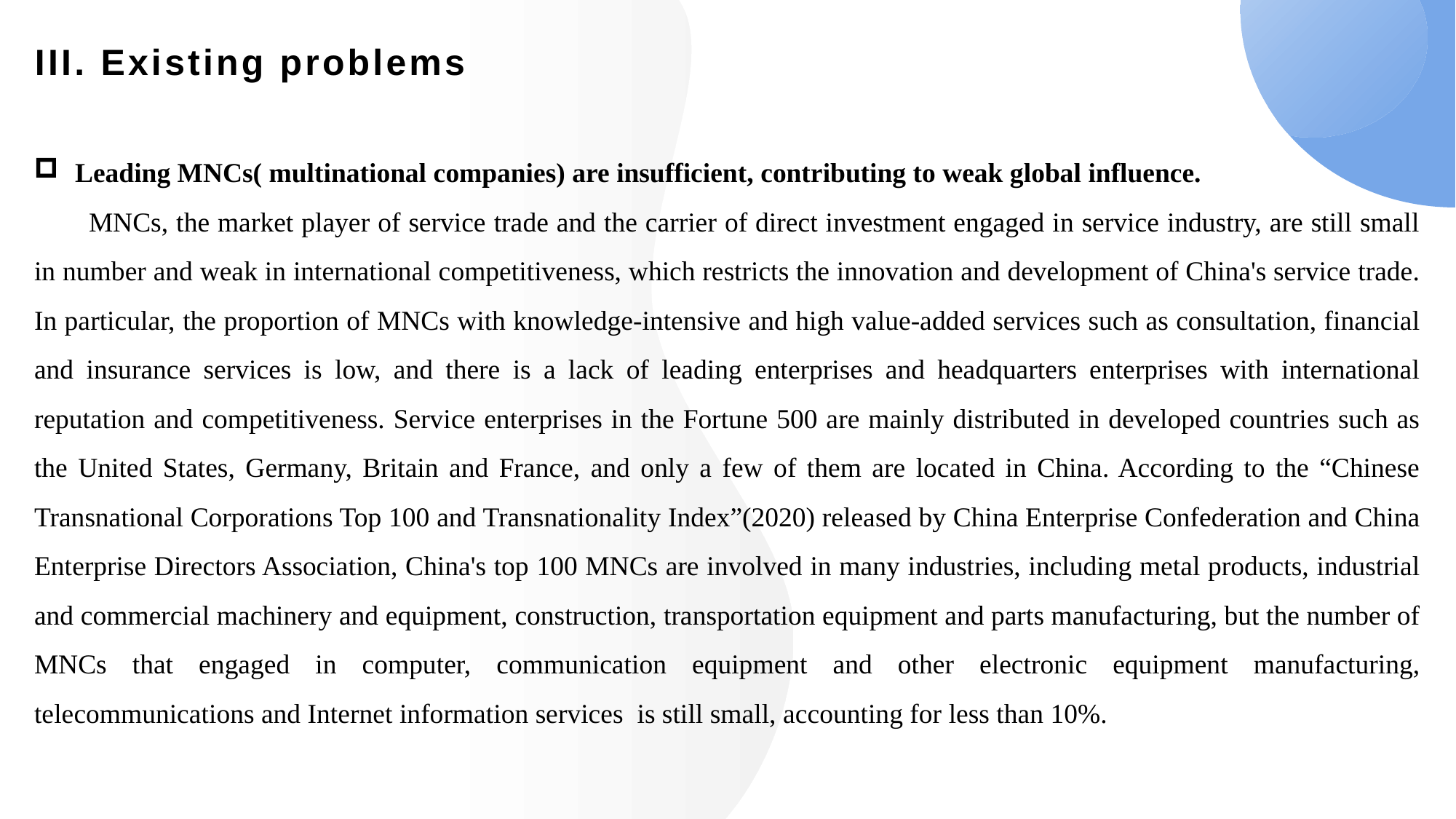

# III. Existing problems
Leading MNCs( multinational companies) are insufficient, contributing to weak global influence.
MNCs, the market player of service trade and the carrier of direct investment engaged in service industry, are still small in number and weak in international competitiveness, which restricts the innovation and development of China's service trade. In particular, the proportion of MNCs with knowledge-intensive and high value-added services such as consultation, financial and insurance services is low, and there is a lack of leading enterprises and headquarters enterprises with international reputation and competitiveness. Service enterprises in the Fortune 500 are mainly distributed in developed countries such as the United States, Germany, Britain and France, and only a few of them are located in China. According to the “Chinese Transnational Corporations Top 100 and Transnationality Index”(2020) released by China Enterprise Confederation and China Enterprise Directors Association, China's top 100 MNCs are involved in many industries, including metal products, industrial and commercial machinery and equipment, construction, transportation equipment and parts manufacturing, but the number of MNCs that engaged in computer, communication equipment and other electronic equipment manufacturing, telecommunications and Internet information services  is still small, accounting for less than 10%.